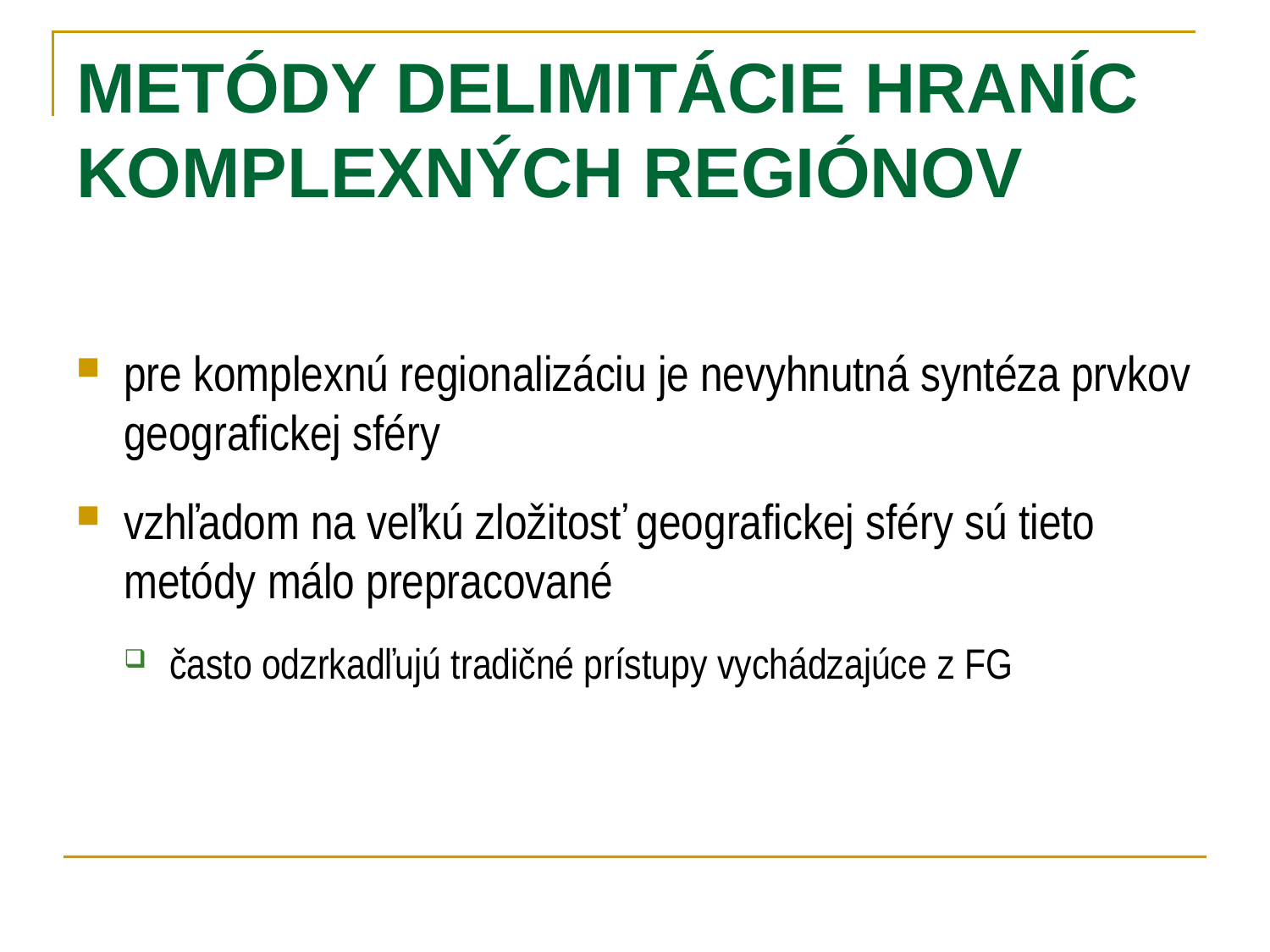

# METÓDY DELIMITÁCIE HRANÍC KOMPLEXNÝCH REGIÓNOV
pre komplexnú regionalizáciu je nevyhnutná syntéza prvkov geografickej sféry
vzhľadom na veľkú zložitosť geografickej sféry sú tieto metódy málo prepracované
často odzrkadľujú tradičné prístupy vychádzajúce z FG